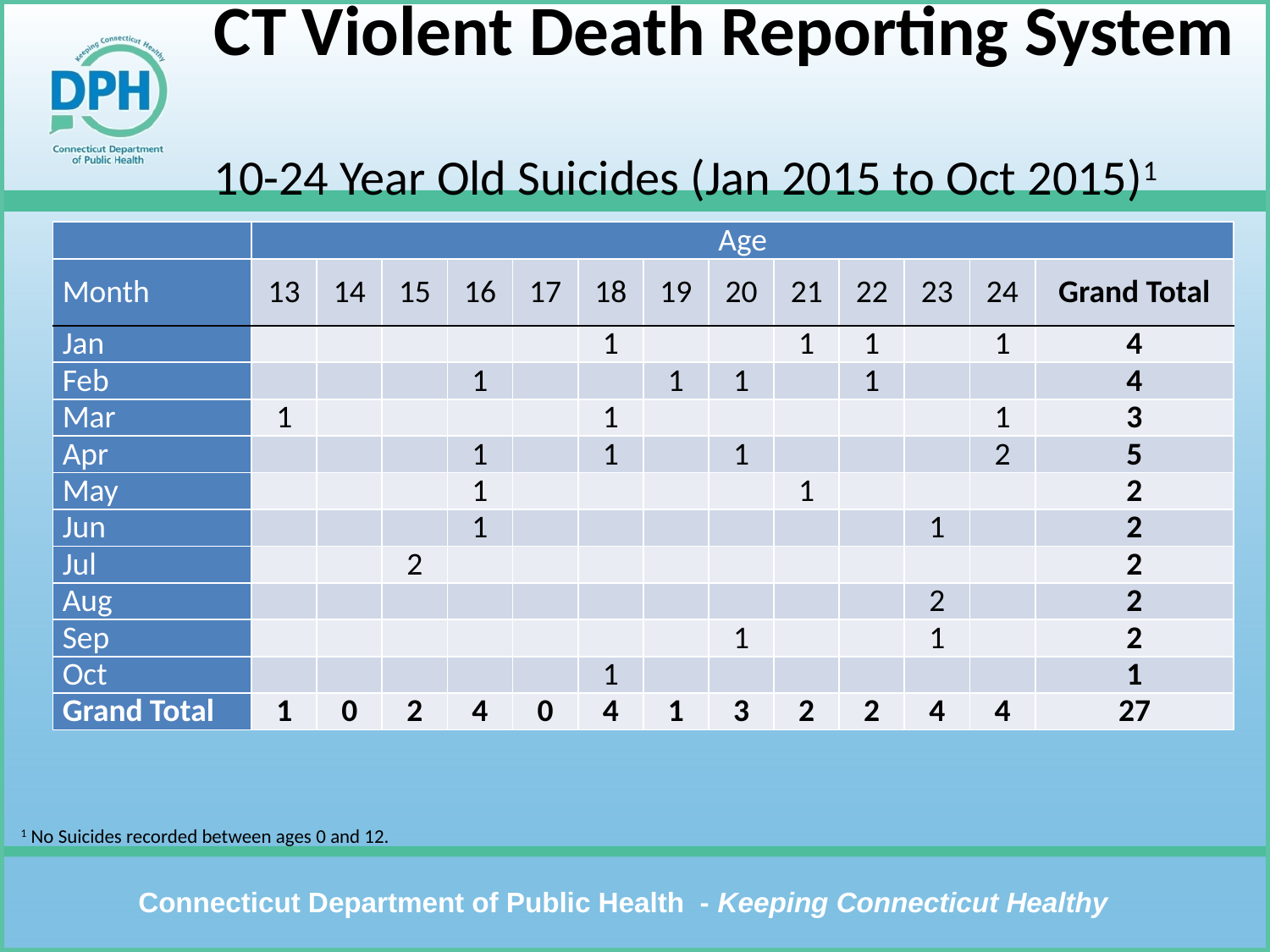

# CT Violent Death Reporting System 10-24 Year Old Suicides (Jan 2015 to Oct 2015)1
|  | Age |  |  |  |  |  |  |  |  |  |  |  |  |
| --- | --- | --- | --- | --- | --- | --- | --- | --- | --- | --- | --- | --- | --- |
| Month | 13 | 14 | 15 | 16 | 17 | 18 | 19 | 20 | 21 | 22 | 23 | 24 | Grand Total |
| Jan |  |  |  |  |  | 1 |  |  | 1 | 1 |  | 1 | 4 |
| Feb |  |  |  | 1 |  |  | 1 | 1 |  | 1 |  |  | 4 |
| Mar | 1 |  |  |  |  | 1 |  |  |  |  |  | 1 | 3 |
| Apr |  |  |  | 1 |  | 1 |  | 1 |  |  |  | 2 | 5 |
| May |  |  |  | 1 |  |  |  |  | 1 |  |  |  | 2 |
| Jun |  |  |  | 1 |  |  |  |  |  |  | 1 |  | 2 |
| Jul |  |  | 2 |  |  |  |  |  |  |  |  |  | 2 |
| Aug |  |  |  |  |  |  |  |  |  |  | 2 |  | 2 |
| Sep |  |  |  |  |  |  |  | 1 |  |  | 1 |  | 2 |
| Oct |  |  |  |  |  | 1 |  |  |  |  |  |  | 1 |
| Grand Total | 1 | 0 | 2 | 4 | 0 | 4 | 1 | 3 | 2 | 2 | 4 | 4 | 27 |
1 No Suicides recorded between ages 0 and 12.